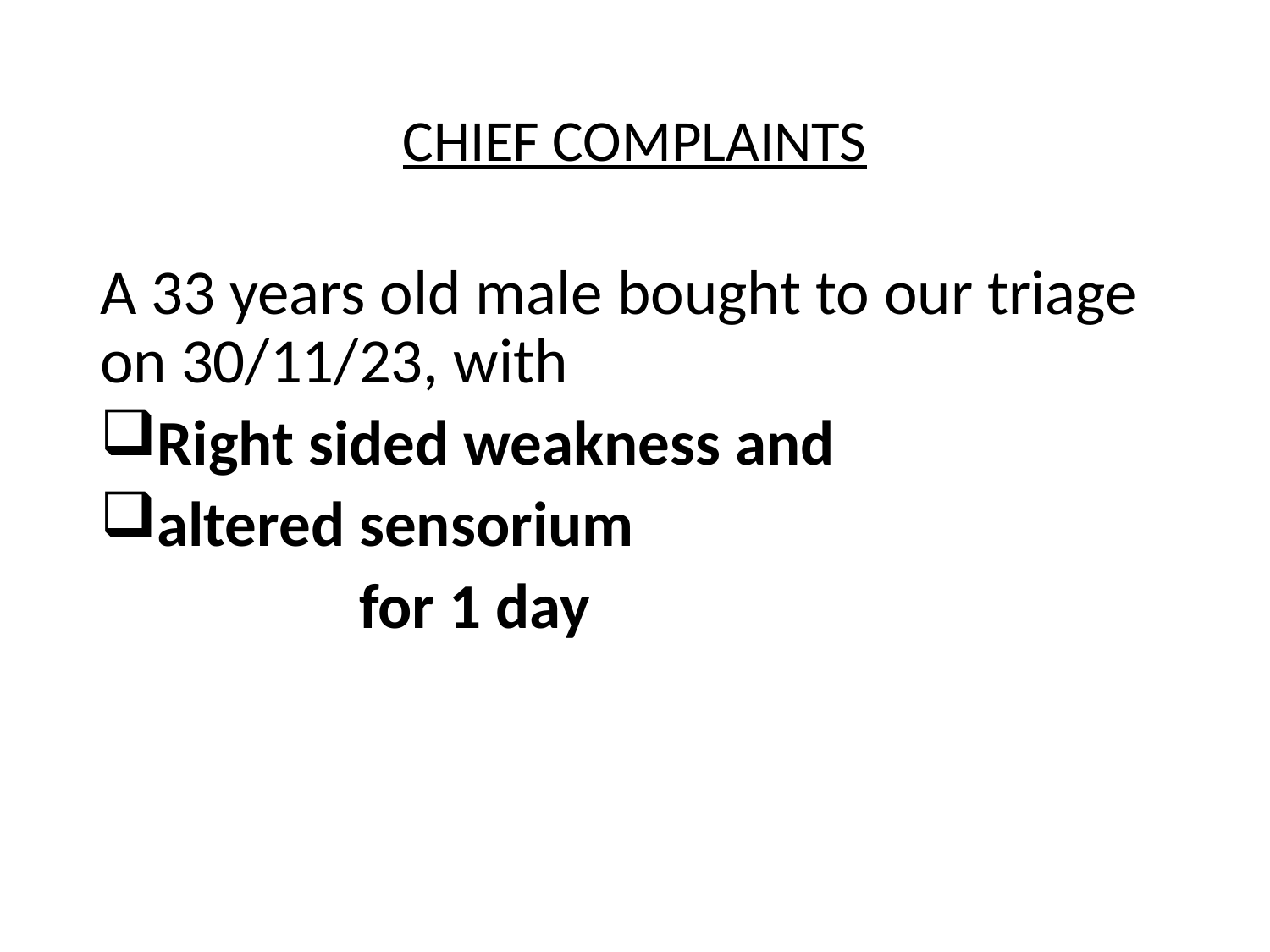

# CHIEF COMPLAINTS
A 33 years old male bought to our triage on 30/11/23, with
Right sided weakness and
altered sensorium
                  for 1 day